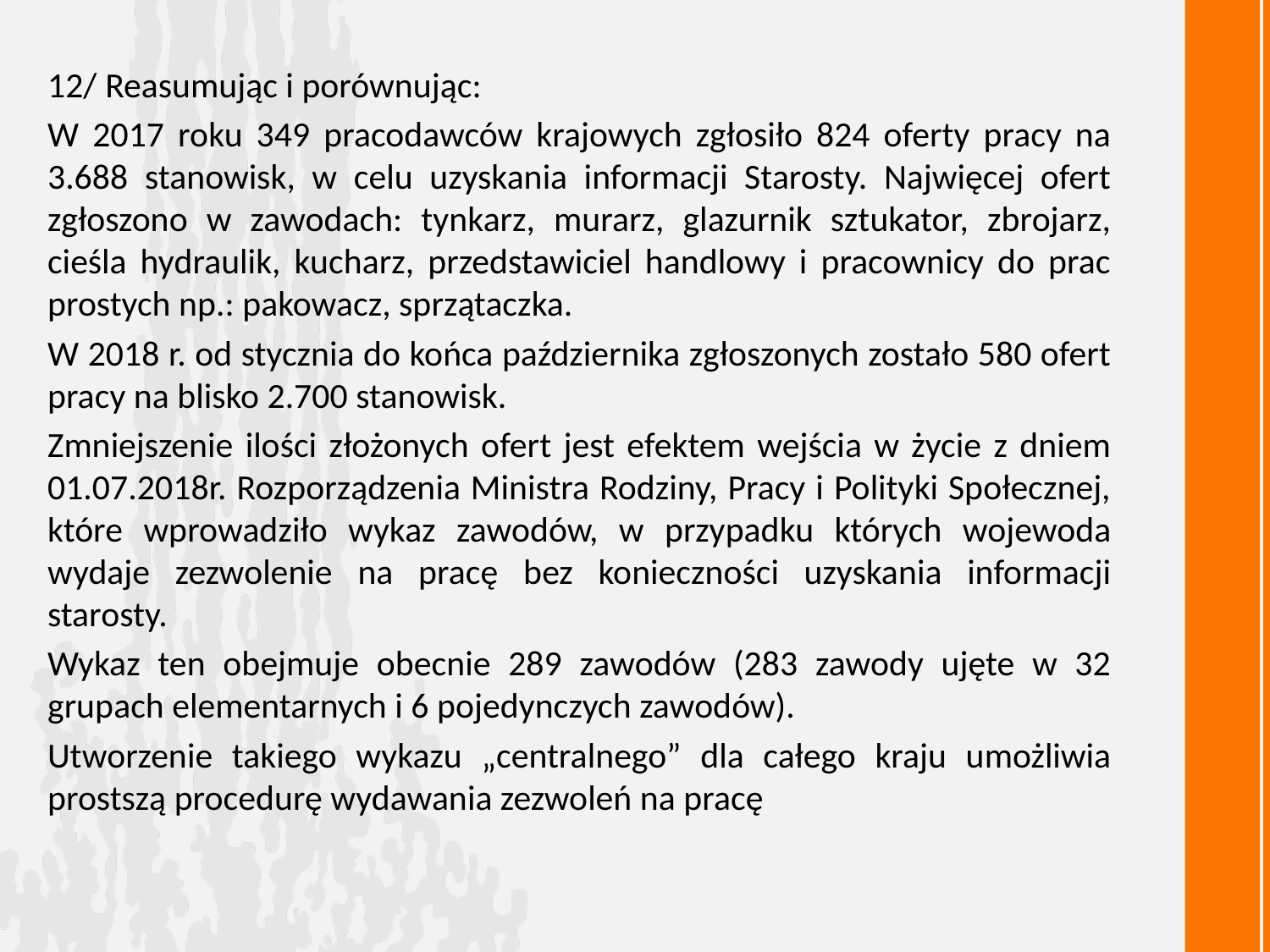

12/ Reasumując i porównując:
W 2017 roku 349 pracodawców krajowych zgłosiło 824 oferty pracy na 3.688 stanowisk, w celu uzyskania informacji Starosty. Najwięcej ofert zgłoszono w zawodach: tynkarz, murarz, glazurnik sztukator, zbrojarz, cieśla hydraulik, kucharz, przedstawiciel handlowy i pracownicy do prac prostych np.: pakowacz, sprzątaczka.
W 2018 r. od stycznia do końca października zgłoszonych zostało 580 ofert pracy na blisko 2.700 stanowisk.
Zmniejszenie ilości złożonych ofert jest efektem wejścia w życie z dniem 01.07.2018r. Rozporządzenia Ministra Rodziny, Pracy i Polityki Społecznej, które wprowadziło wykaz zawodów, w przypadku których wojewoda wydaje zezwolenie na pracę bez konieczności uzyskania informacji starosty.
Wykaz ten obejmuje obecnie 289 zawodów (283 zawody ujęte w 32 grupach elementarnych i 6 pojedynczych zawodów).
Utworzenie takiego wykazu „centralnego” dla całego kraju umożliwia prostszą procedurę wydawania zezwoleń na pracę